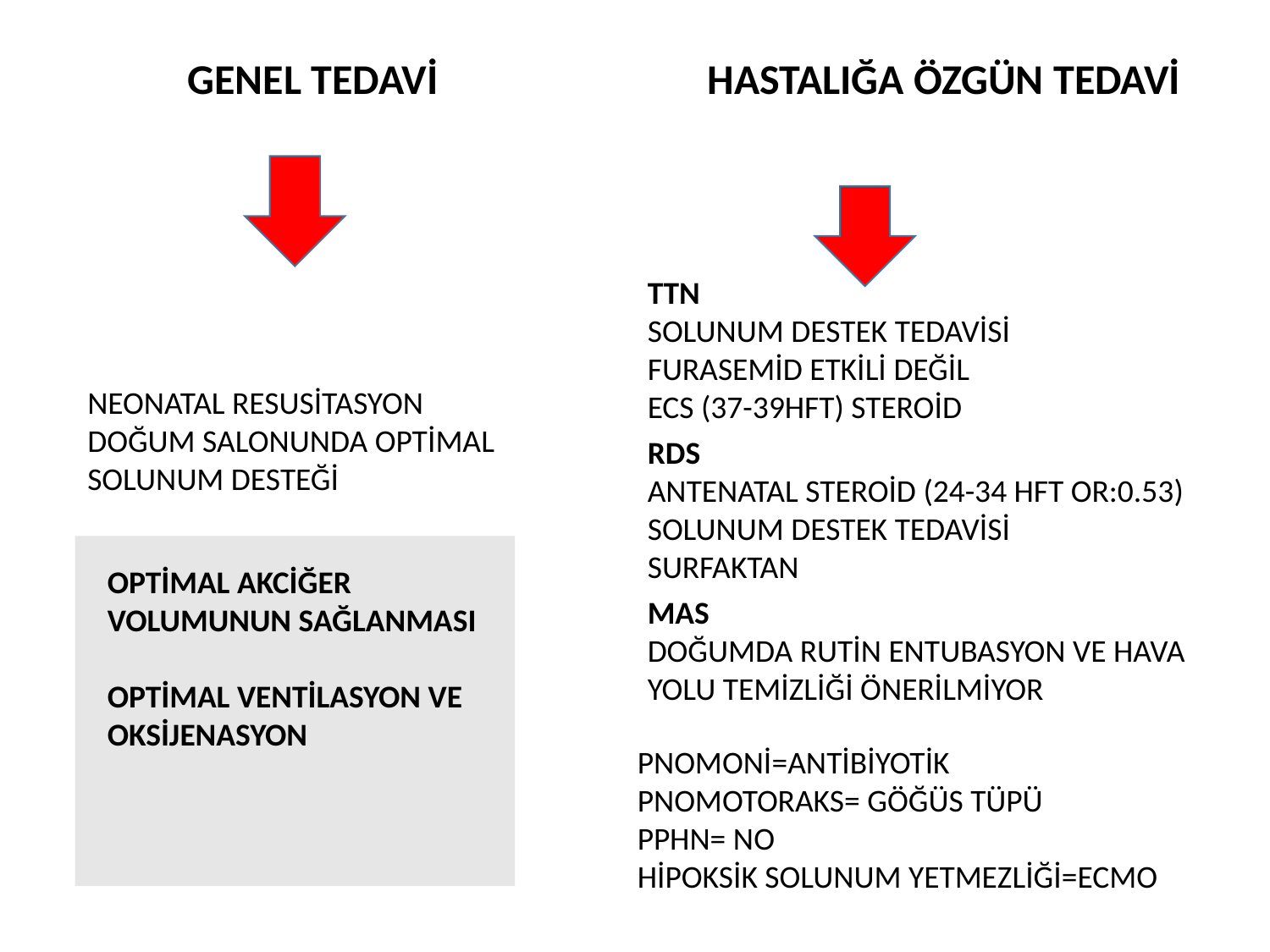

GENEL TEDAVİ
HASTALIĞA ÖZGÜN TEDAVİ

TTN
SOLUNUM DESTEK TEDAVİSİ
FURASEMİD ETKİLİ DEĞİL
ECS (37-39HFT) STEROİD
NEONATAL RESUSİTASYON
DOĞUM SALONUNDA OPTİMAL SOLUNUM DESTEĞİ
RDS
ANTENATAL STEROİD (24-34 HFT OR:0.53)
SOLUNUM DESTEK TEDAVİSİ
SURFAKTAN

OPTİMAL AKCİĞER VOLUMUNUN SAĞLANMASI

OPTİMAL VENTİLASYON VE OKSİJENASYON
MAS
DOĞUMDA RUTİN ENTUBASYON VE HAVA YOLU TEMİZLİĞİ ÖNERİLMİYOR
PNOMONİ=ANTİBİYOTİK
PNOMOTORAKS= GÖĞÜS TÜPÜ
PPHN= NO
HİPOKSİK SOLUNUM YETMEZLİĞİ=ECMO